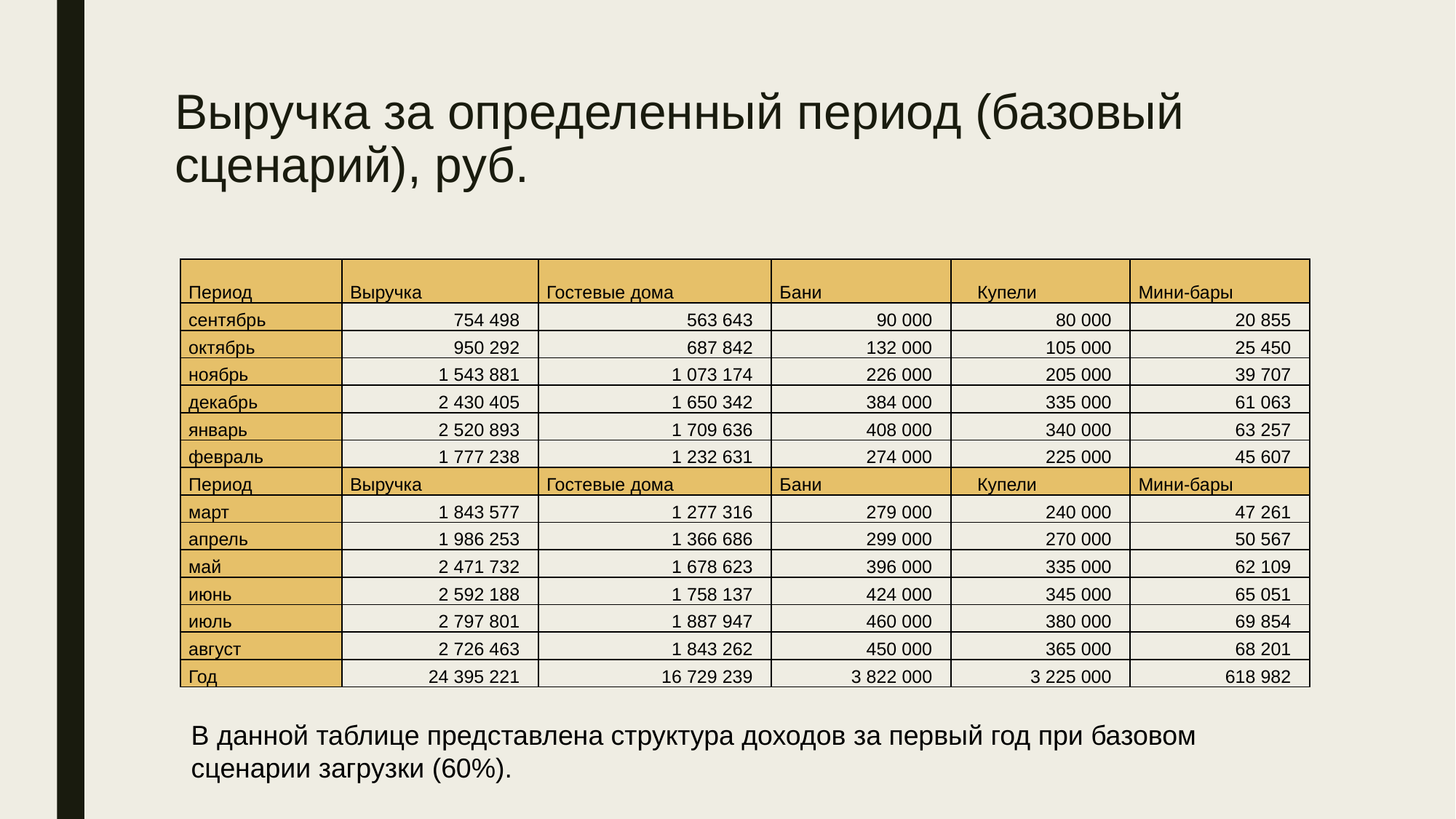

# Выручка за определенный период (базовый сценарий), руб.
| Период | Выручка | Гостевые дома | Бани | Купели | Мини-бары |
| --- | --- | --- | --- | --- | --- |
| сентябрь | 754 498 | 563 643 | 90 000 | 80 000 | 20 855 |
| октябрь | 950 292 | 687 842 | 132 000 | 105 000 | 25 450 |
| ноябрь | 1 543 881 | 1 073 174 | 226 000 | 205 000 | 39 707 |
| декабрь | 2 430 405 | 1 650 342 | 384 000 | 335 000 | 61 063 |
| январь | 2 520 893 | 1 709 636 | 408 000 | 340 000 | 63 257 |
| февраль | 1 777 238 | 1 232 631 | 274 000 | 225 000 | 45 607 |
| Период | Выручка | Гостевые дома | Бани | Купели | Мини-бары |
| март | 1 843 577 | 1 277 316 | 279 000 | 240 000 | 47 261 |
| апрель | 1 986 253 | 1 366 686 | 299 000 | 270 000 | 50 567 |
| май | 2 471 732 | 1 678 623 | 396 000 | 335 000 | 62 109 |
| июнь | 2 592 188 | 1 758 137 | 424 000 | 345 000 | 65 051 |
| июль | 2 797 801 | 1 887 947 | 460 000 | 380 000 | 69 854 |
| август | 2 726 463 | 1 843 262 | 450 000 | 365 000 | 68 201 |
| Год | 24 395 221 | 16 729 239 | 3 822 000 | 3 225 000 | 618 982 |
В данной таблице представлена структура доходов за первый год при базовом сценарии загрузки (60%).